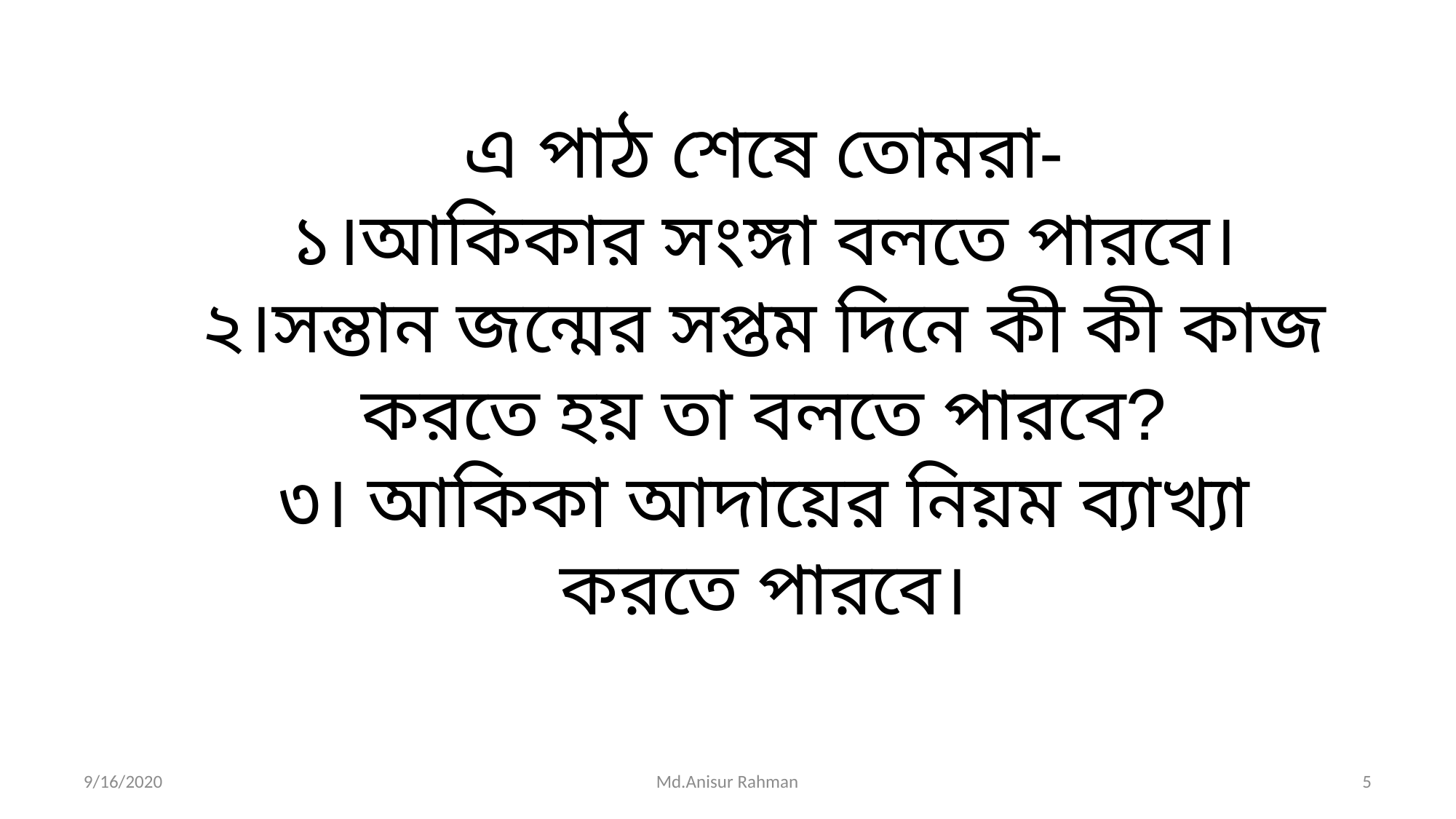

এ পাঠ শেষে তোমরা-
১।আকিকার সংঙ্গা বলতে পারবে।
২।সন্তান জন্মের সপ্তম দিনে কী কী কাজ করতে হয় তা বলতে পারবে?
৩। আকিকা আদায়ের নিয়ম ব্যাখ্যা করতে পারবে।
9/16/2020
Md.Anisur Rahman
5